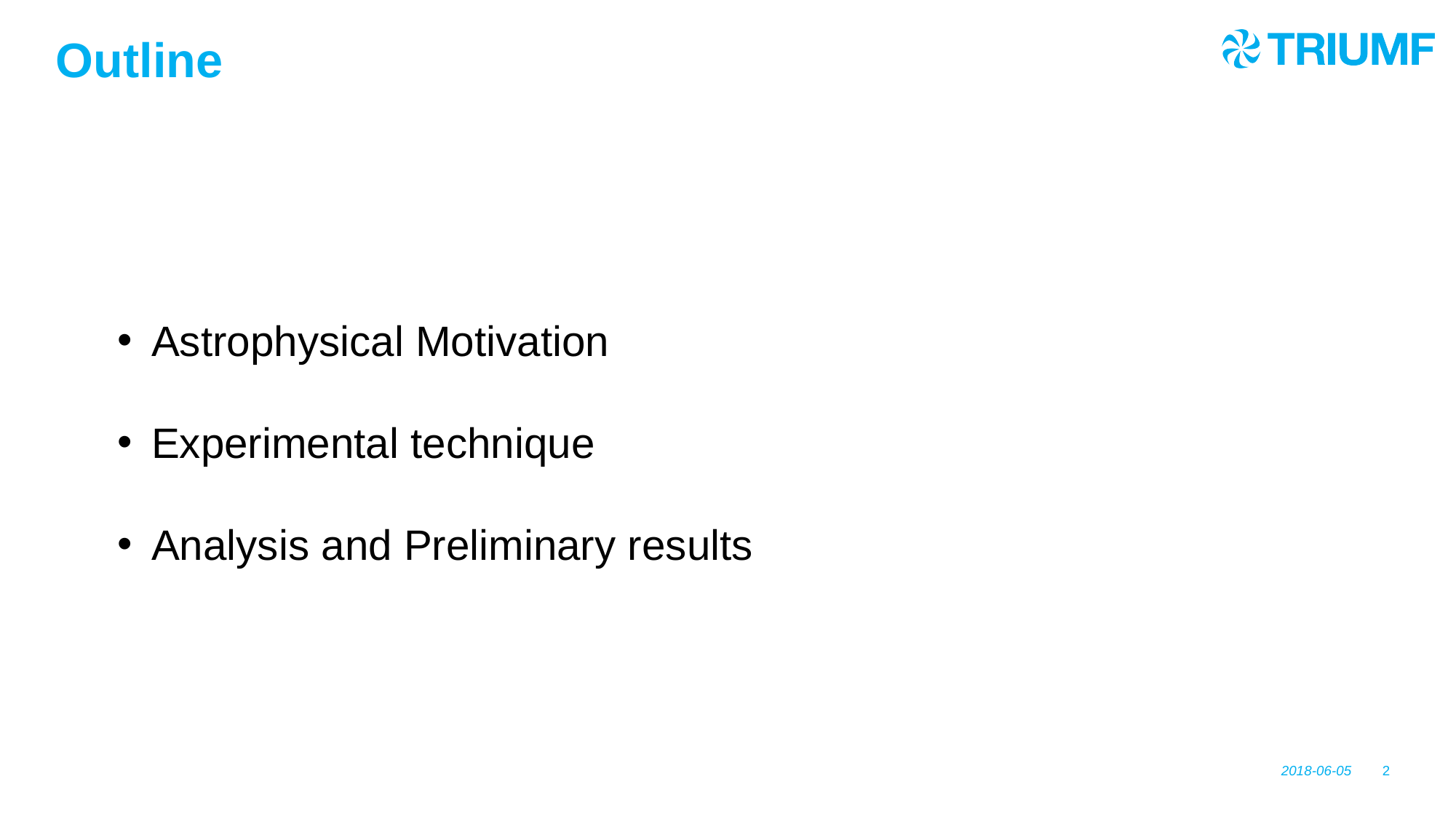

Outline
Astrophysical Motivation
Experimental technique
Analysis and Preliminary results
2018-06-05
2